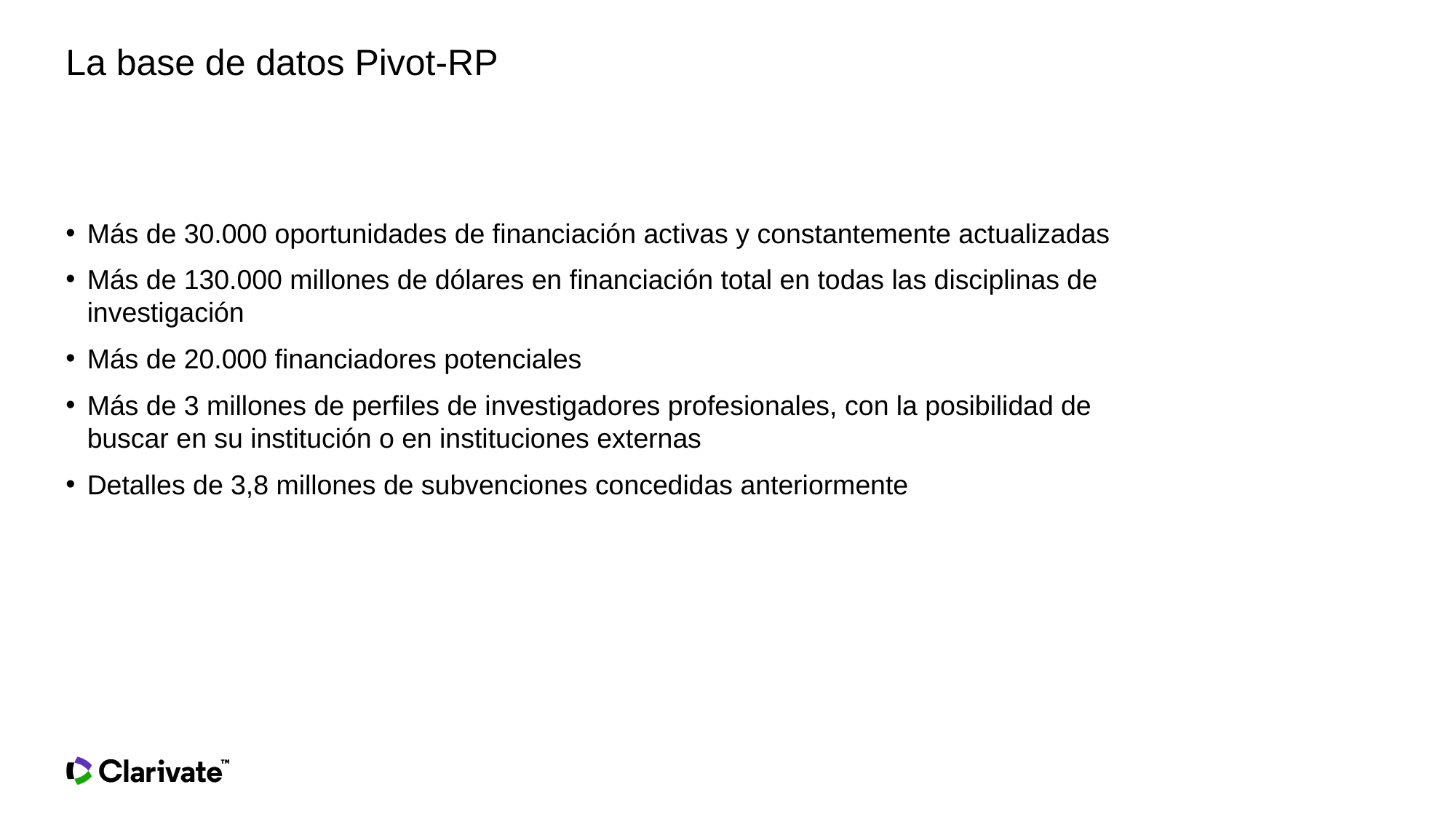

# La base de datos Pivot-RP
Más de 30.000 oportunidades de financiación activas y constantemente actualizadas
Más de 130.000 millones de dólares en financiación total en todas las disciplinas de investigación
Más de 20.000 financiadores potenciales
Más de 3 millones de perfiles de investigadores profesionales, con la posibilidad de buscar en su institución o en instituciones externas
Detalles de 3,8 millones de subvenciones concedidas anteriormente